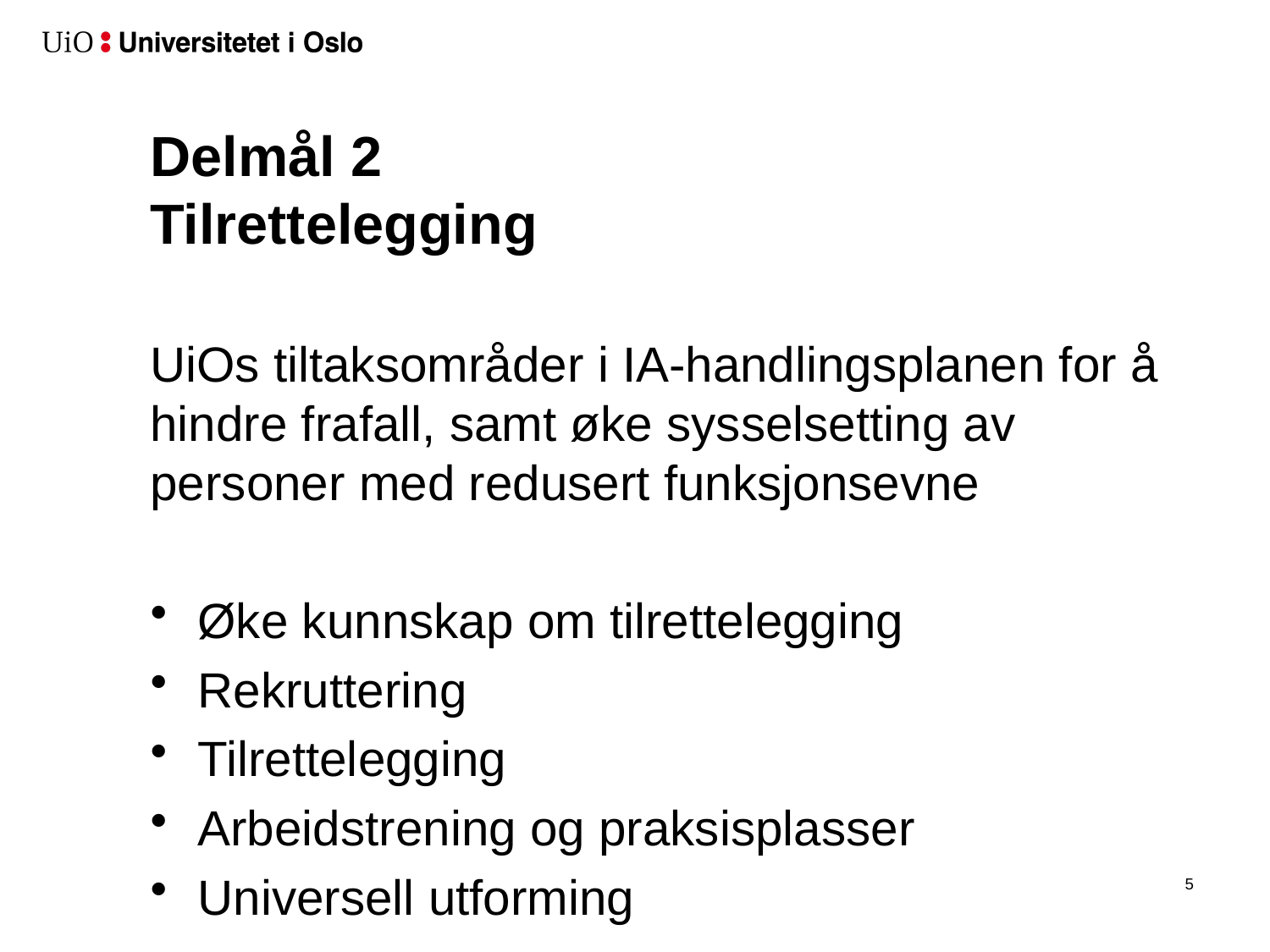

# Delmål 2 Tilrettelegging
UiOs tiltaksområder i IA-handlingsplanen for å hindre frafall, samt øke sysselsetting av personer med redusert funksjonsevne

Øke kunnskap om tilrettelegging
Rekruttering
Tilrettelegging
Arbeidstrening og praksisplasser
Universell utforming

5